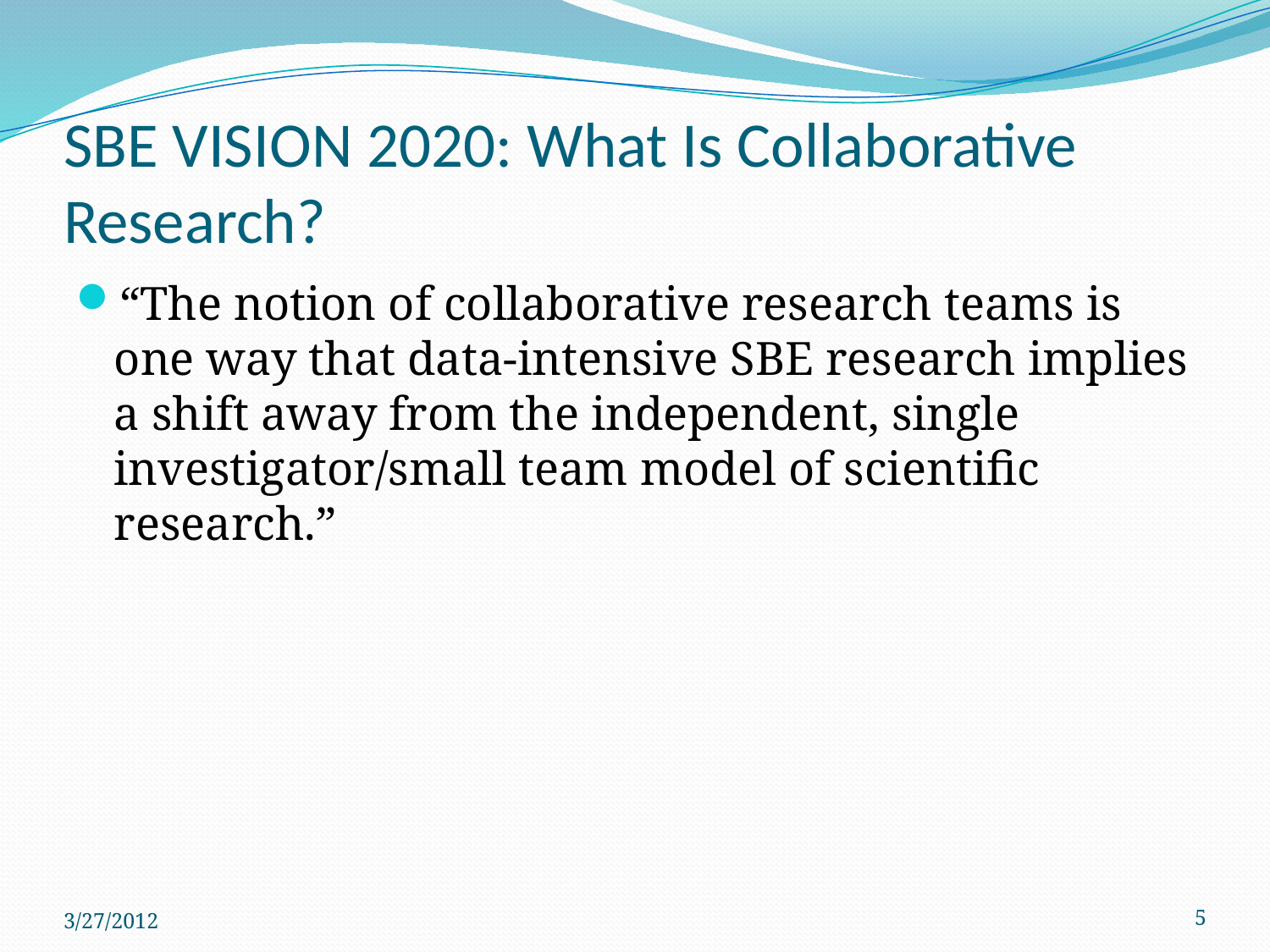

# SBE VISION 2020: What Is Collaborative Research?
“The notion of collaborative research teams is one way that data-intensive SBE research implies a shift away from the independent, single investigator/small team model of scientific research.”
3/27/2012
5